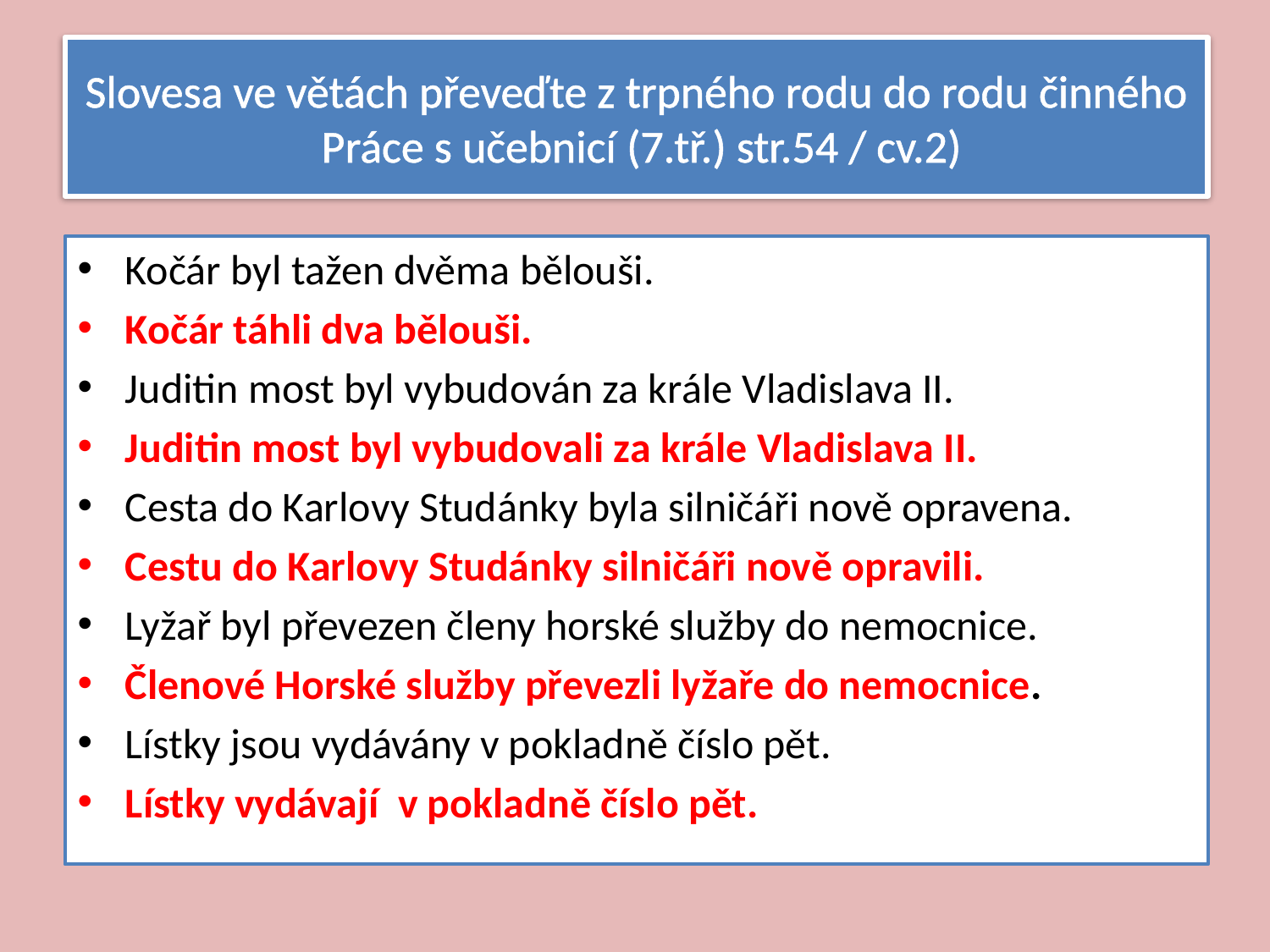

Slovesa ve větách převeďte z trpného rodu do rodu činného
 Práce s učebnicí (7.tř.) str.54 / cv.2)
Kočár byl tažen dvěma bělouši.
Kočár táhli dva bělouši.
Juditin most byl vybudován za krále Vladislava II.
Juditin most byl vybudovali za krále Vladislava II.
Cesta do Karlovy Studánky byla silničáři nově opravena.
Cestu do Karlovy Studánky silničáři nově opravili.
Lyžař byl převezen členy horské služby do nemocnice.
Členové Horské služby převezli lyžaře do nemocnice.
Lístky jsou vydávány v pokladně číslo pět.
Lístky vydávají  v pokladně číslo pět.